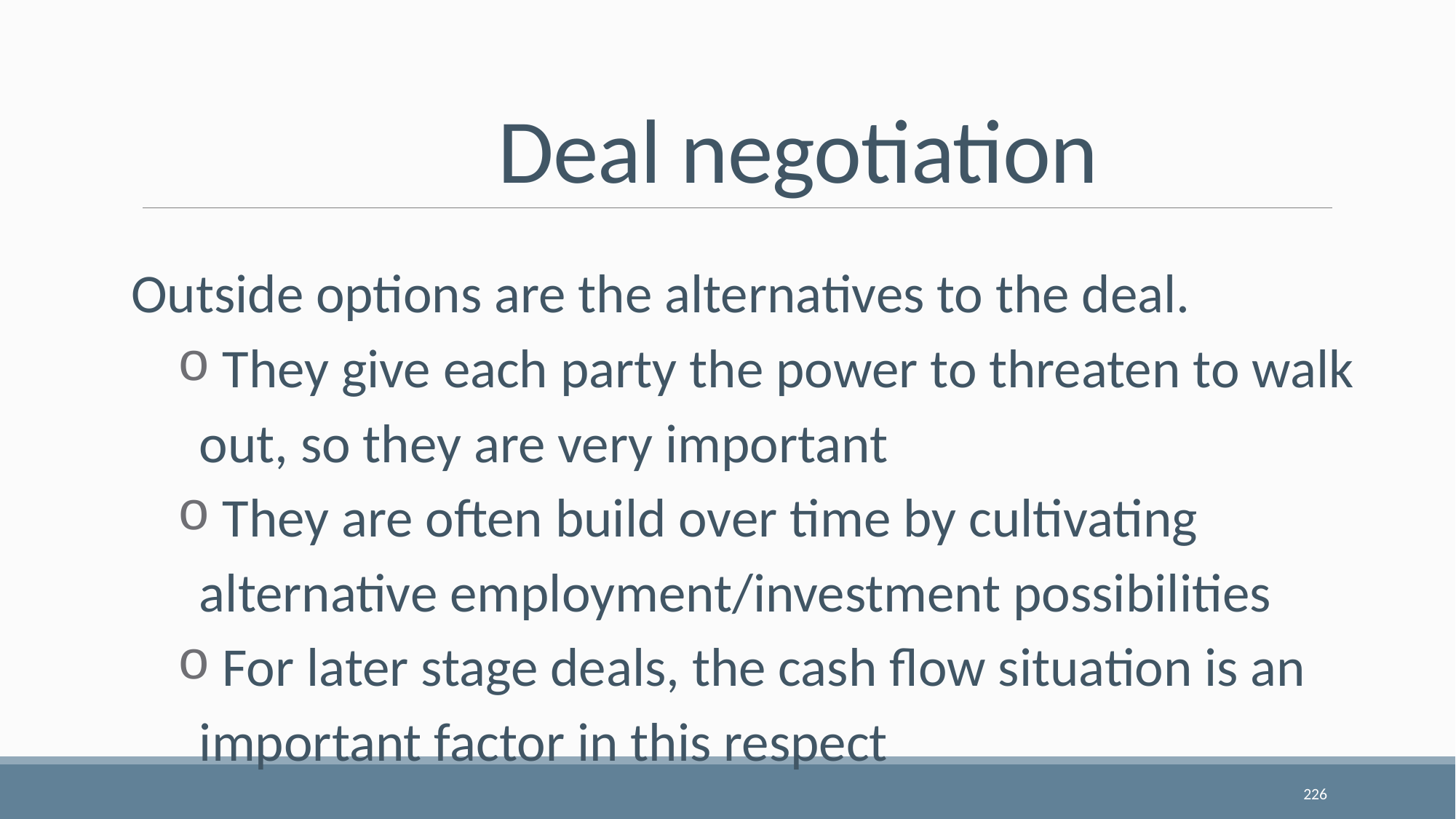

# Deal negotiation
Outside options are the alternatives to the deal.
 They give each party the power to threaten to walk out, so they are very important
 They are often build over time by cultivating alternative employment/investment possibilities
 For later stage deals, the cash flow situation is an important factor in this respect
226